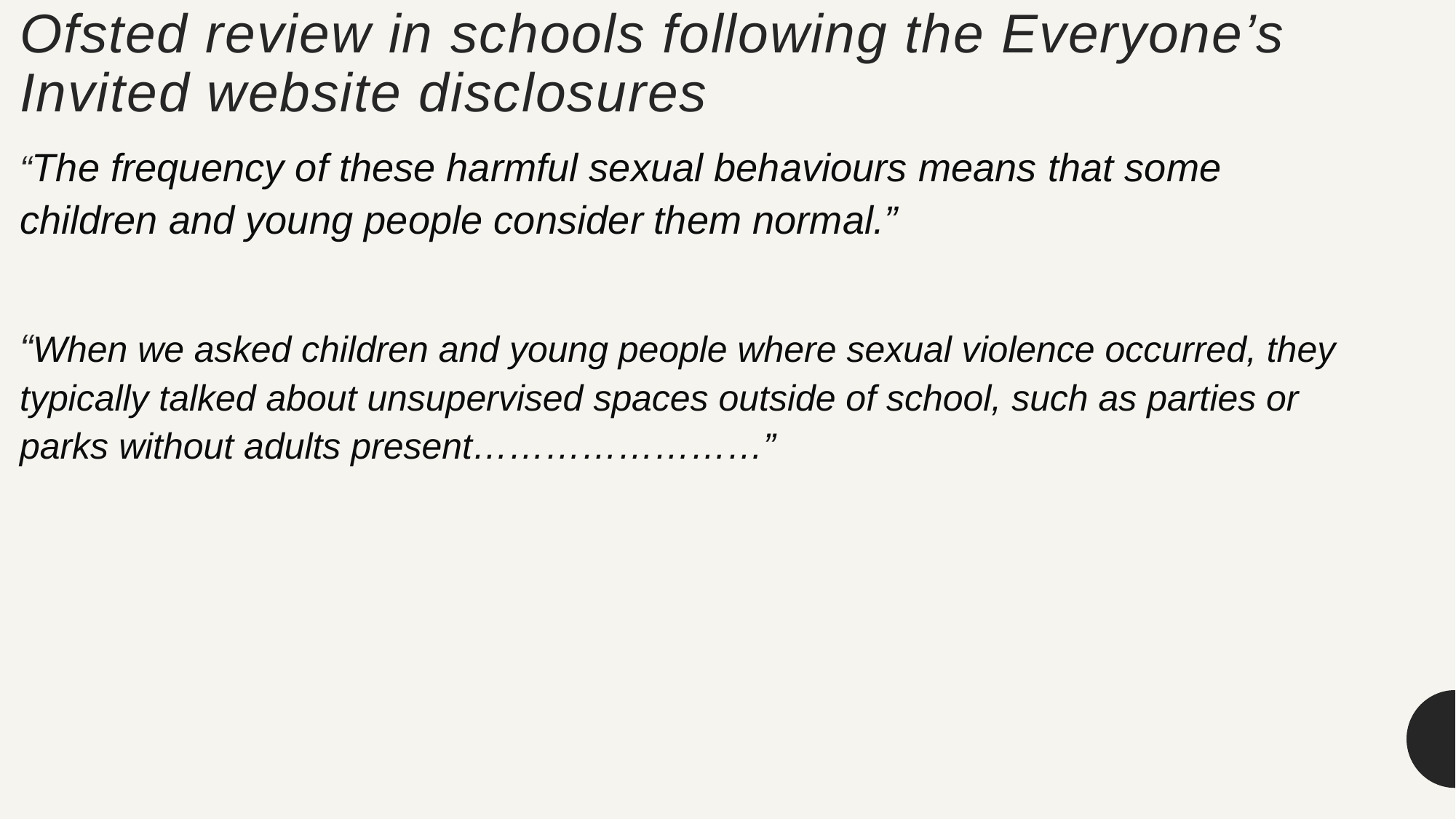

# Ofsted review in schools following the Everyone’s Invited website disclosures
“The frequency of these harmful sexual behaviours means that some children and young people consider them normal.”

“When we asked children and young people where sexual violence occurred, they typically talked about unsupervised spaces outside of school, such as parties or parks without adults present……………………”